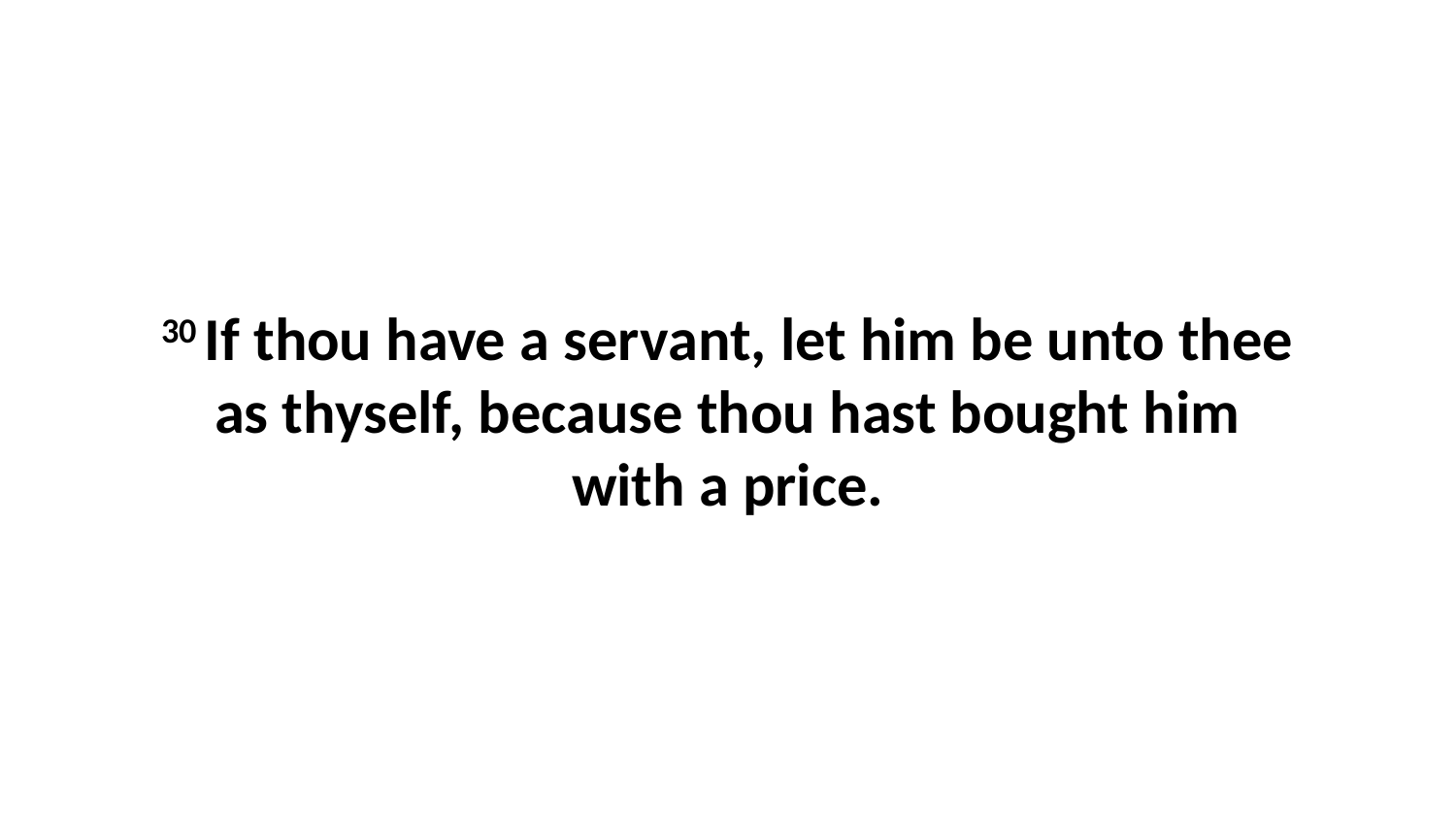

30 If thou have a servant, let him be unto thee as thyself, because thou hast bought him with a price.